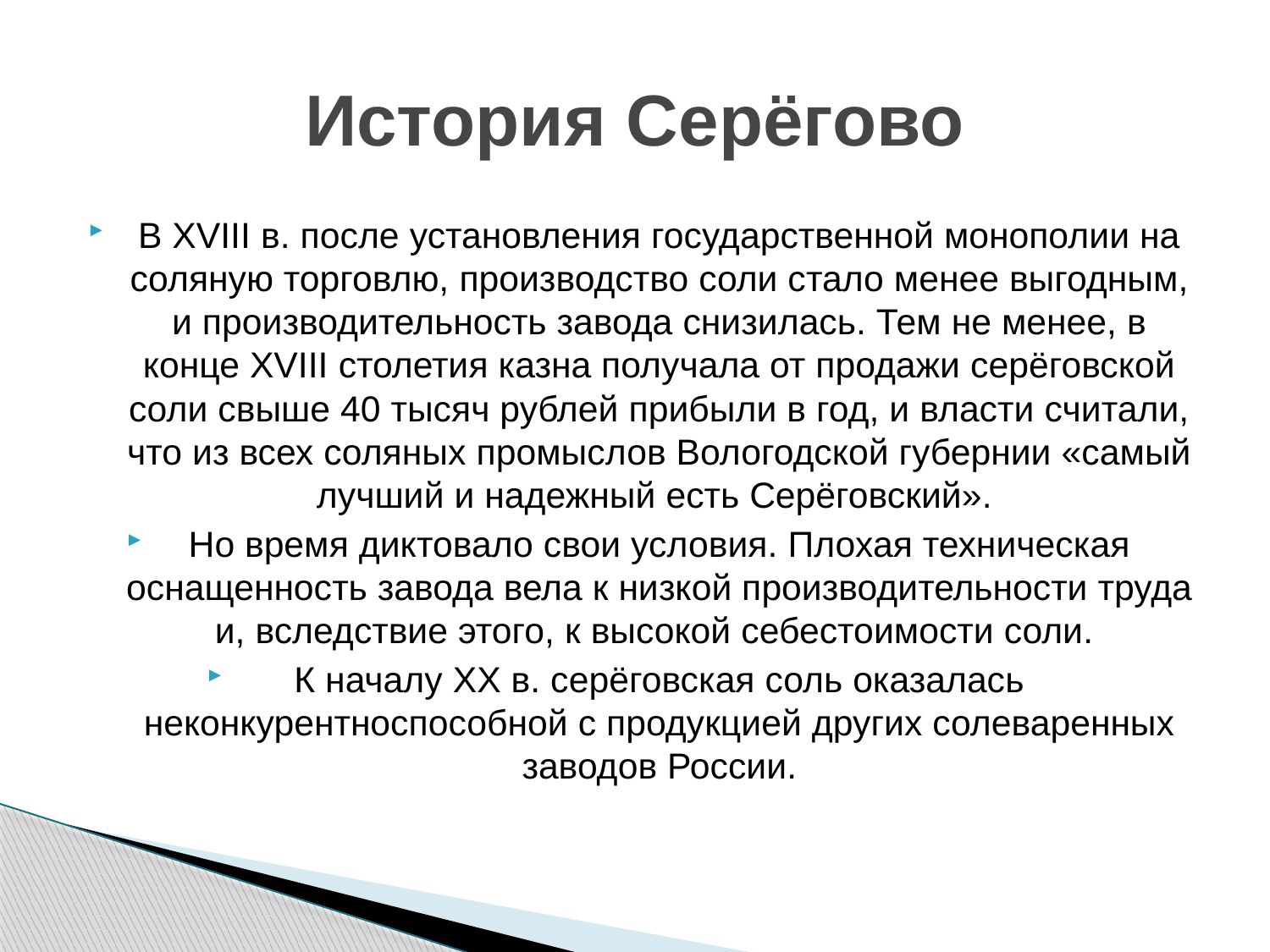

# История Серёгово
В XVIII в. после установления государственной монополии на соляную торговлю, производство соли стало менее выгодным, и производительность завода снизилась. Тем не менее, в конце XVIII столетия казна получала от продажи серёговской соли свыше 40 тысяч рублей прибыли в год, и власти считали, что из всех соляных промыслов Вологодской губернии «самый лучший и надежный есть Серёговский».
Но время диктовало свои условия. Плохая техническая оснащенность завода вела к низкой производительности труда и, вследствие этого, к высокой себестоимости соли.
К началу XX в. серёговская соль оказалась неконкурентноспособной с продукцией других солеваренных заводов России.